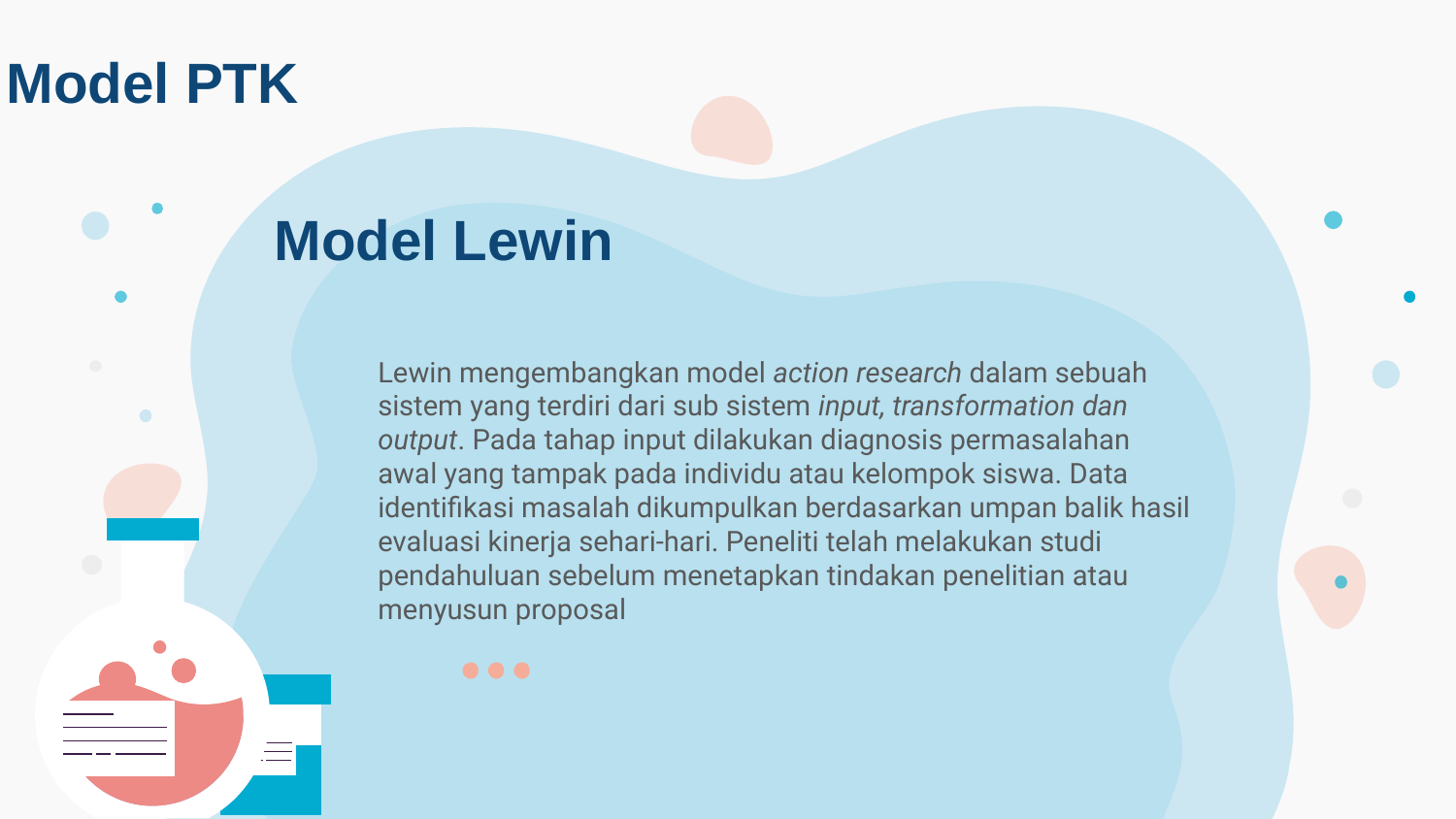

# Model PTK
Model Lewin
Lewin mengembangkan model action research dalam sebuah sistem yang terdiri dari sub sistem input, transformation dan output. Pada tahap input dilakukan diagnosis permasalahan awal yang tampak pada individu atau kelompok siswa. Data identifikasi masalah dikumpulkan berdasarkan umpan balik hasil evaluasi kinerja sehari-hari. Peneliti telah melakukan studi pendahuluan sebelum menetapkan tindakan penelitian atau menyusun proposal